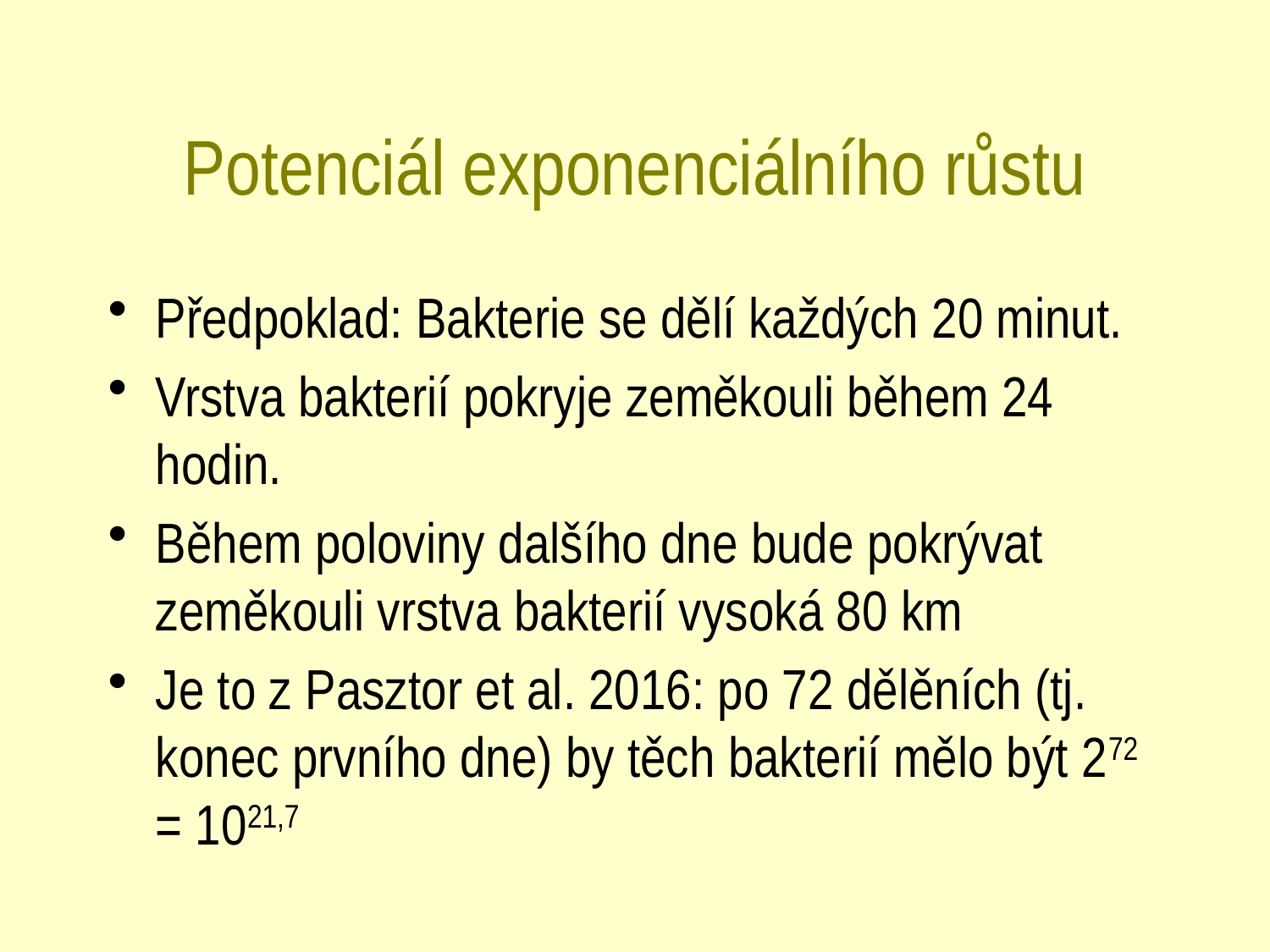

# Potenciál exponenciálního růstu
Předpoklad: Bakterie se dělí každých 20 minut.
Vrstva bakterií pokryje zeměkouli během 24 hodin.
Během poloviny dalšího dne bude pokrývat zeměkouli vrstva bakterií vysoká 80 km
Je to z Pasztor et al. 2016: po 72 dělěních (tj. konec prvního dne) by těch bakterií mělo být 272 = 1021,7